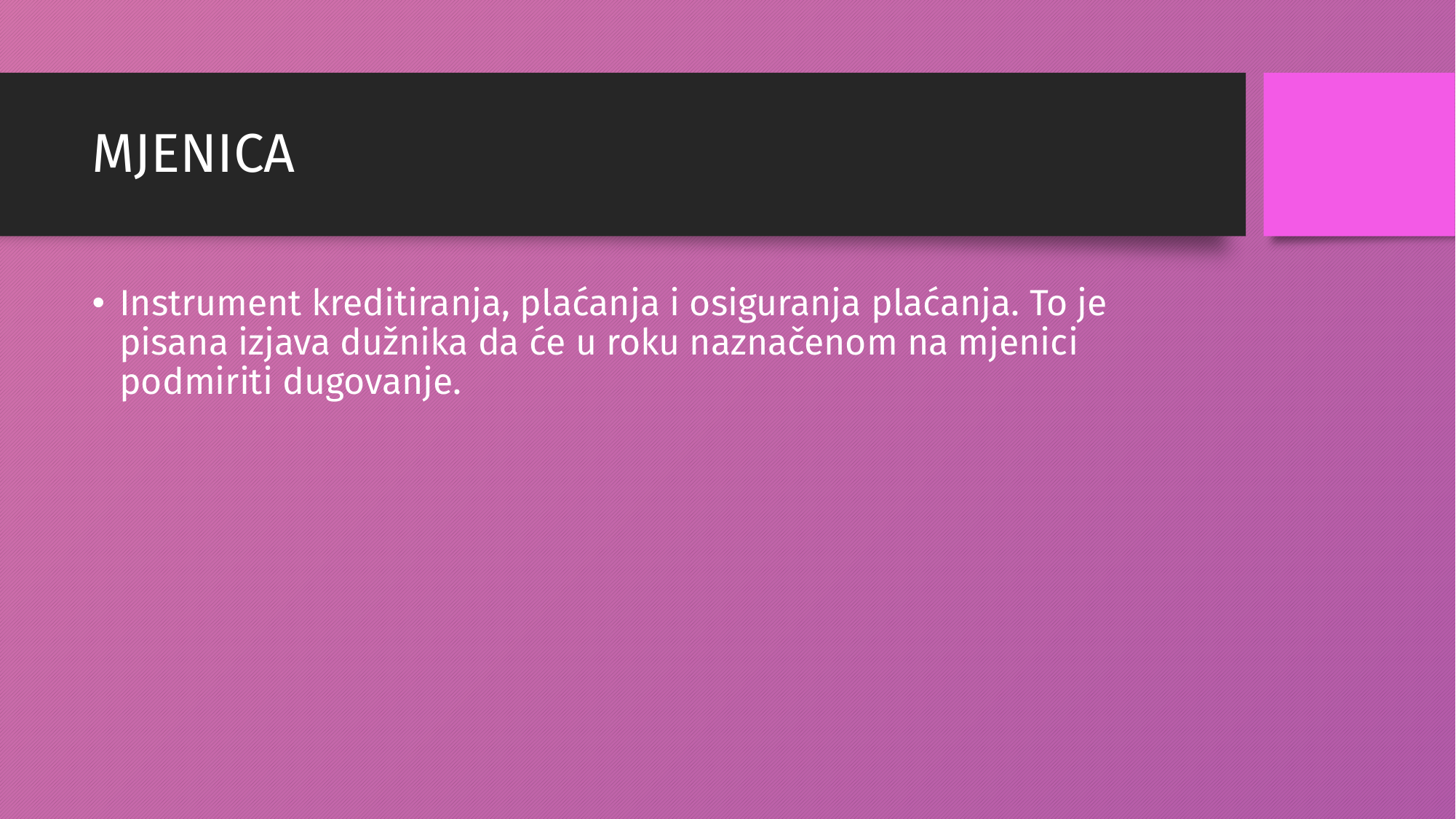

# MJENICA
Instrument kreditiranja, plaćanja i osiguranja plaćanja. To je pisana izjava dužnika da će u roku naznačenom na mjenici podmiriti dugovanje.